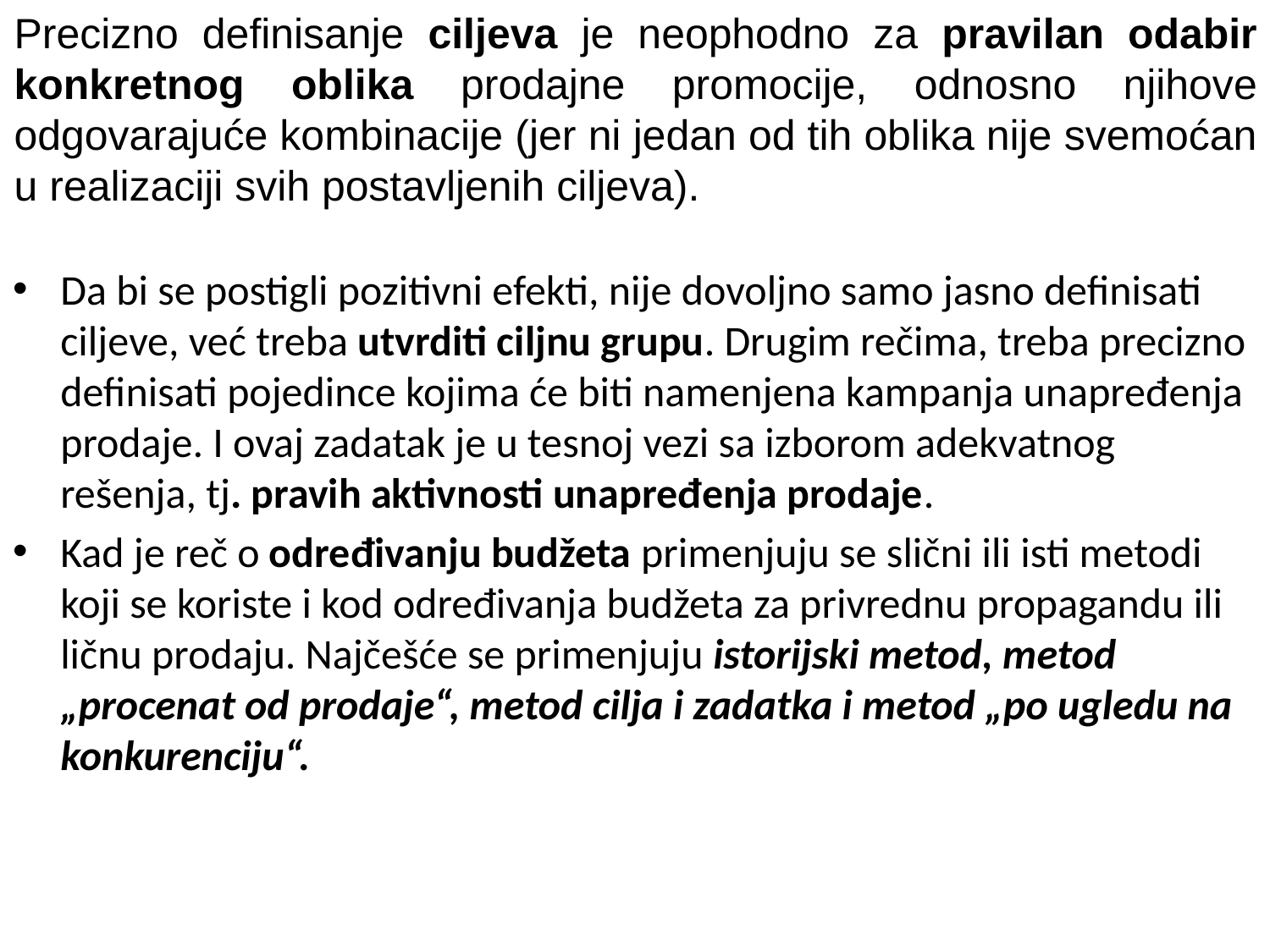

# Precizno definisanje ciljeva je neophodno za pravilan odabir konkretnog oblika prodajne promocije, odnosno njihove odgovarajuće kombinacije (jer ni jedan od tih oblika nije svemoćan u realizaciji svih postavljenih ciljeva).
Da bi se postigli pozitivni efekti, nije dovoljno samo jasno definisati ciljeve, već treba utvrditi ciljnu grupu. Drugim rečima, treba precizno definisati pojedince kojima će biti namenjena kampanja unapređenja prodaje. I ovaj zadatak je u tesnoj vezi sa izborom adekvatnog rešenja, tj. pravih aktivnosti unapređenja prodaje.
Kad je reč o određivanju budžeta primenjuju se slični ili isti metodi koji se koriste i kod određivanja budžeta za privrednu propagandu ili ličnu prodaju. Najčešće se primenjuju istorijski metod, metod „procenat od prodaje“, metod cilja i zadatka i metod „po ugledu na konkurenciju“.